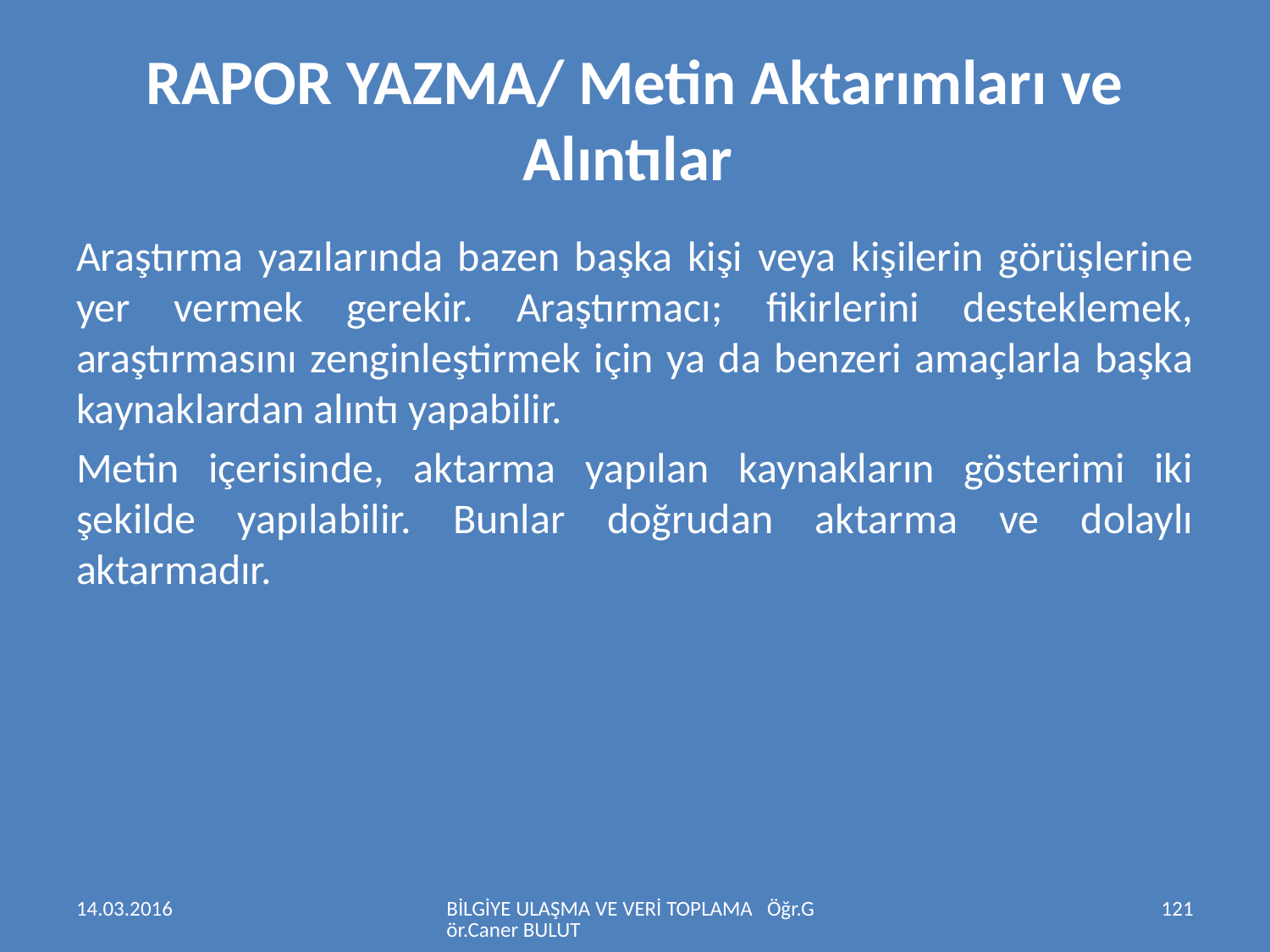

# RAPOR YAZMA/ Metin Aktarımları ve Alıntılar
Araştırma yazılarında bazen başka kişi veya kişilerin görüşlerine yer vermek gerekir. Araştırmacı; fikirlerini desteklemek, araştırmasını zenginleştirmek için ya da benzeri amaçlarla başka kaynaklardan alıntı yapabilir.
Metin içerisinde, aktarma yapılan kaynakların gösterimi iki şekilde yapılabilir. Bunlar doğrudan aktarma ve dolaylı aktarmadır.

14.03.2016
BİLGİYE ULAŞMA VE VERİ TOPLAMA   Öğr.Gör.Caner BULUT
121